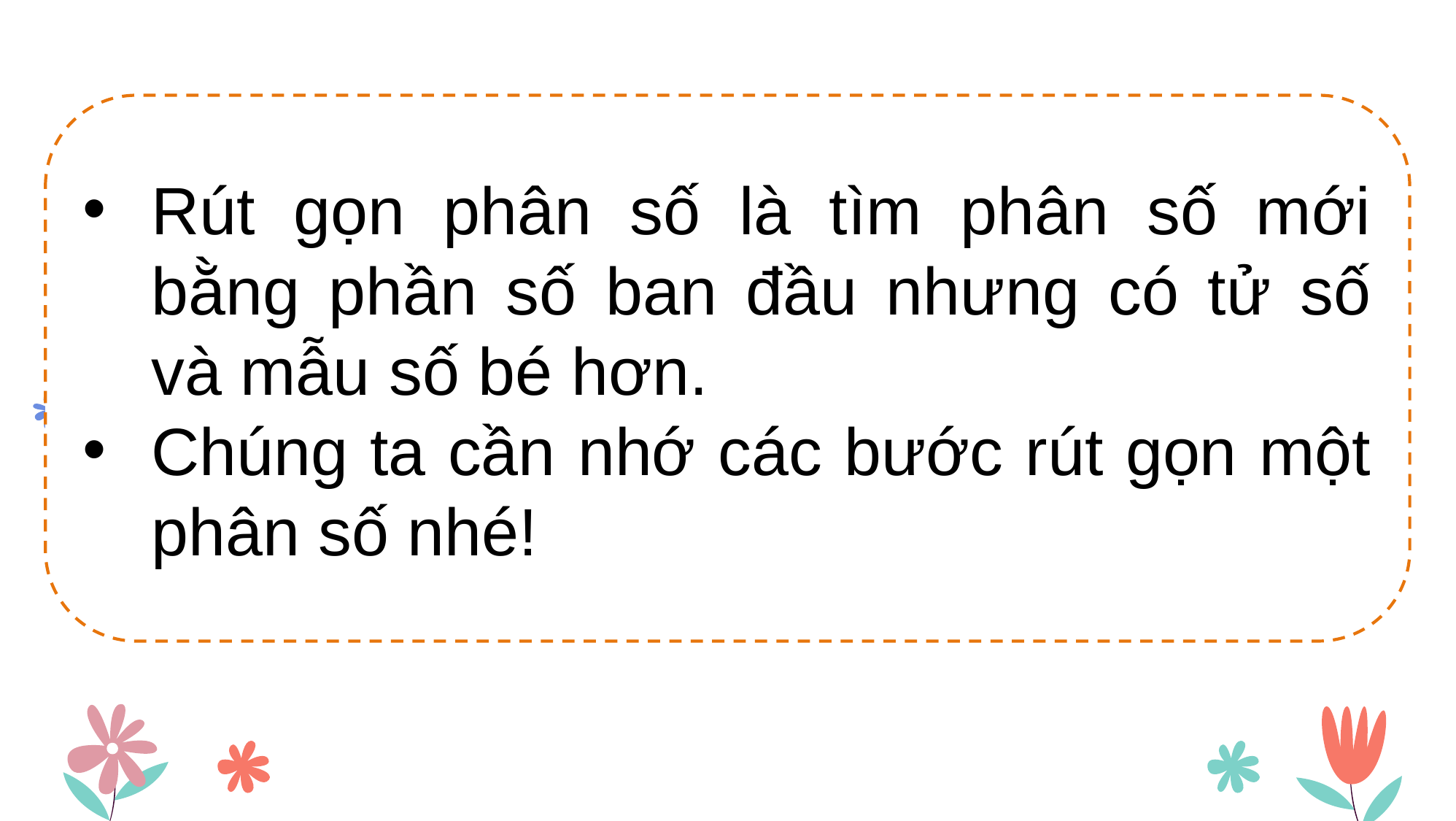

Rút gọn phân số là tìm phân số mới bằng phần số ban đầu nhưng có tử số và mẫu số bé hơn.
Chúng ta cần nhớ các bước rút gọn một phân số nhé!